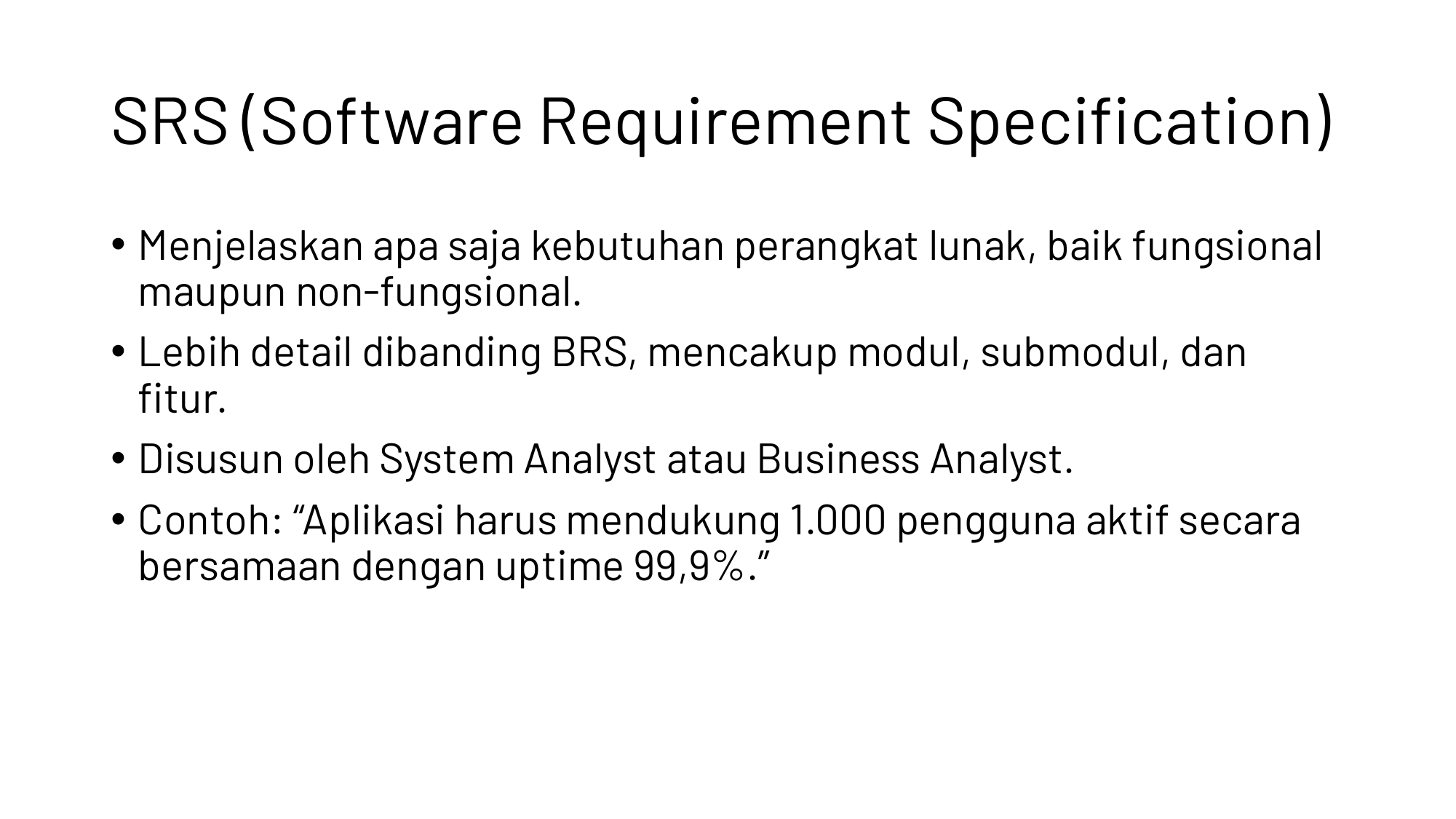

# SRS (Software Requirement Specification)
Menjelaskan apa saja kebutuhan perangkat lunak, baik fungsional maupun non-fungsional.
Lebih detail dibanding BRS, mencakup modul, submodul, dan fitur.
Disusun oleh System Analyst atau Business Analyst.
Contoh: “Aplikasi harus mendukung 1.000 pengguna aktif secara bersamaan dengan uptime 99,9%.”